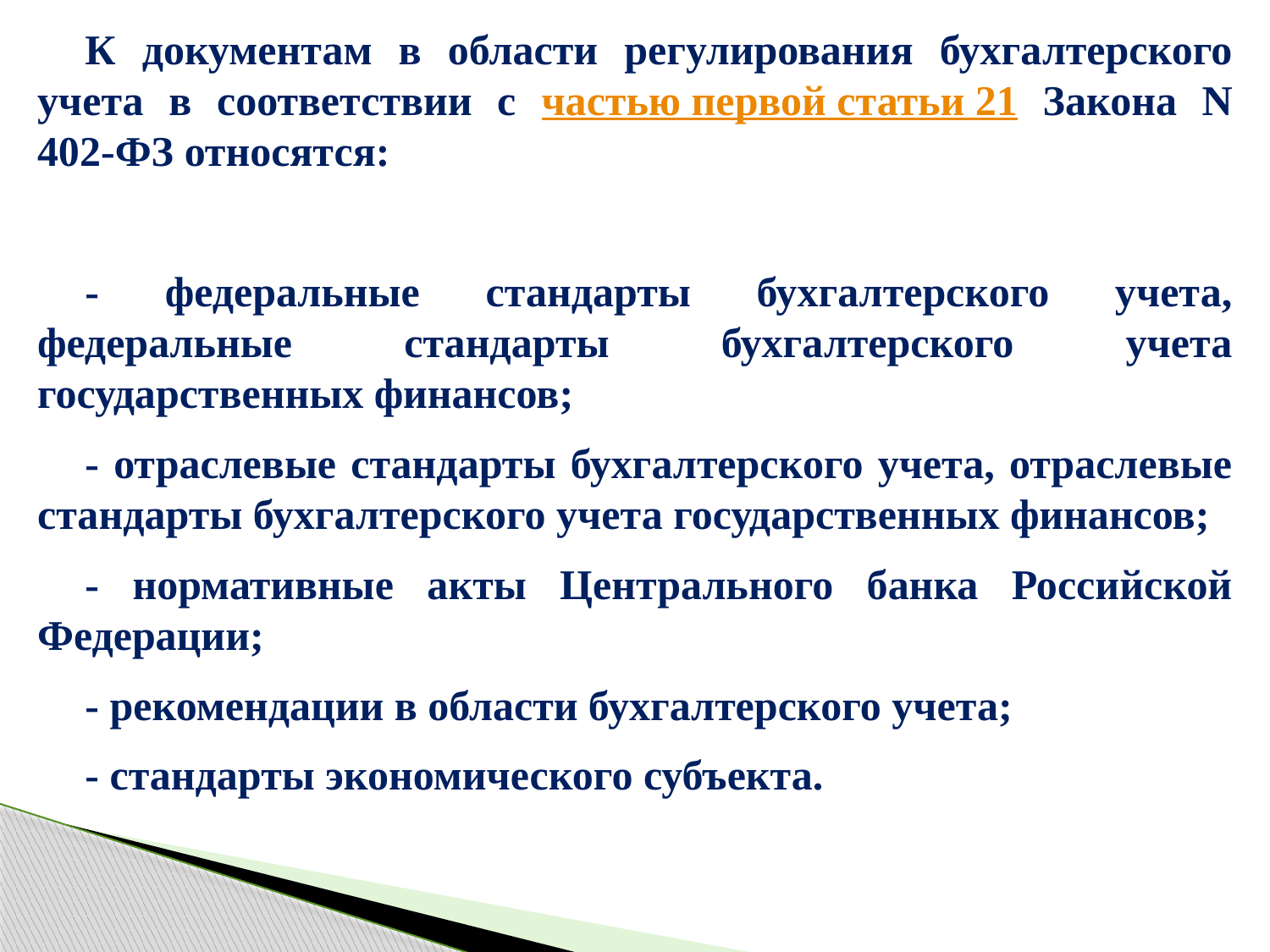

К документам в области регулирования бухгалтерского учета в соответствии с частью первой статьи 21 Закона N 402-ФЗ относятся:

- федеральные стандарты бухгалтерского учета, федеральные стандарты бухгалтерского учета государственных финансов;
- отраслевые стандарты бухгалтерского учета, отраслевые стандарты бухгалтерского учета государственных финансов;
- нормативные акты Центрального банка Российской Федерации;
- рекомендации в области бухгалтерского учета;
- стандарты экономического субъекта.